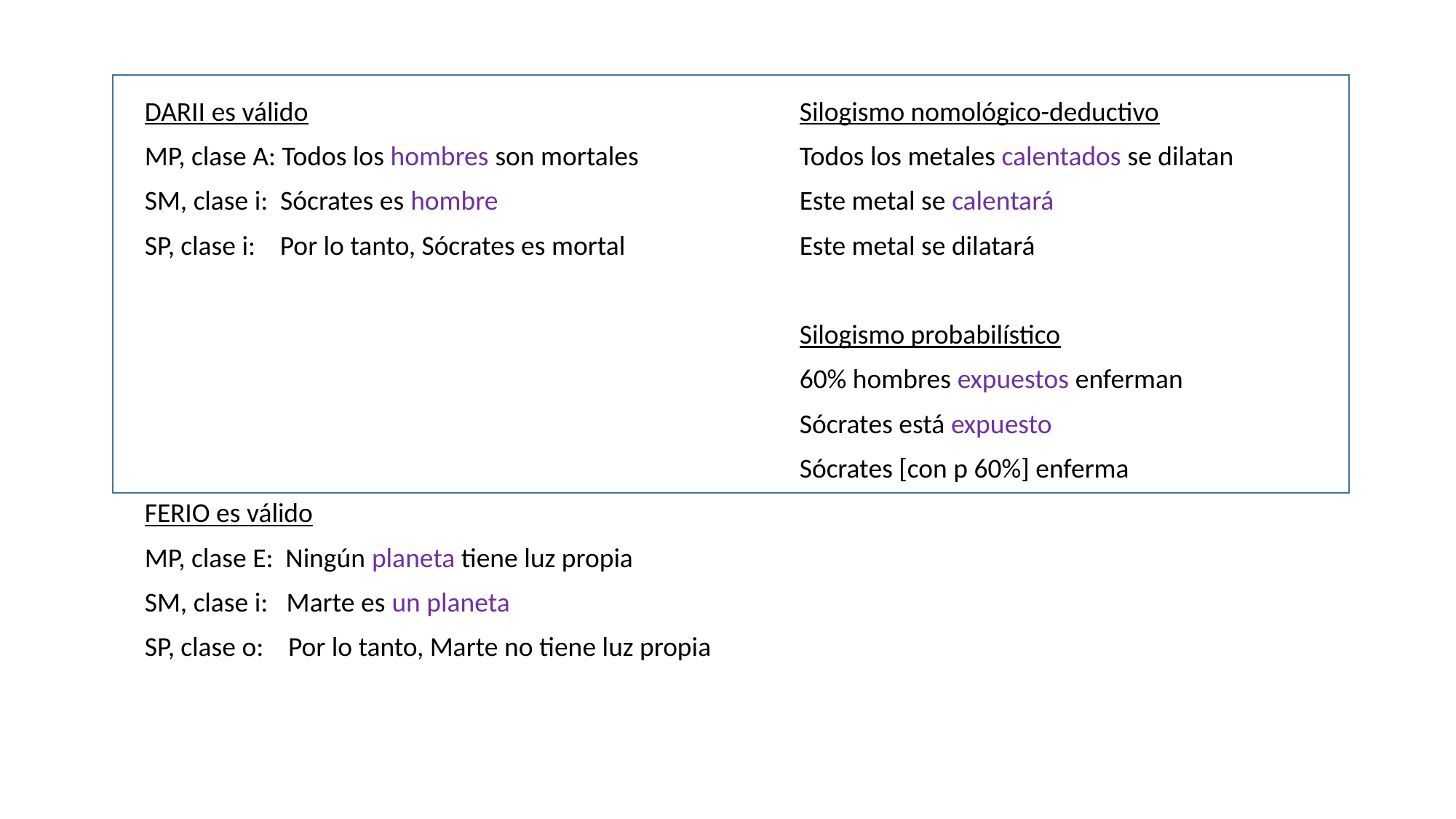

DARII es válido					Silogismo nomológico-deductivo
MP, clase A: Todos los hombres son mortales		Todos los metales calentados se dilatan
SM, clase i:  Sócrates es hombre			Este metal se calentará
SP, clase i:    Por lo tanto, Sócrates es mortal		Este metal se dilatará

						Silogismo probabilístico
						60% hombres expuestos enferman
						Sócrates está expuesto
						Sócrates [con p 60%] enferma
FERIO es válido
MP, clase E:  Ningún planeta tiene luz propia
SM, clase i:   Marte es un planeta
SP, clase o:    Por lo tanto, Marte no tiene luz propia